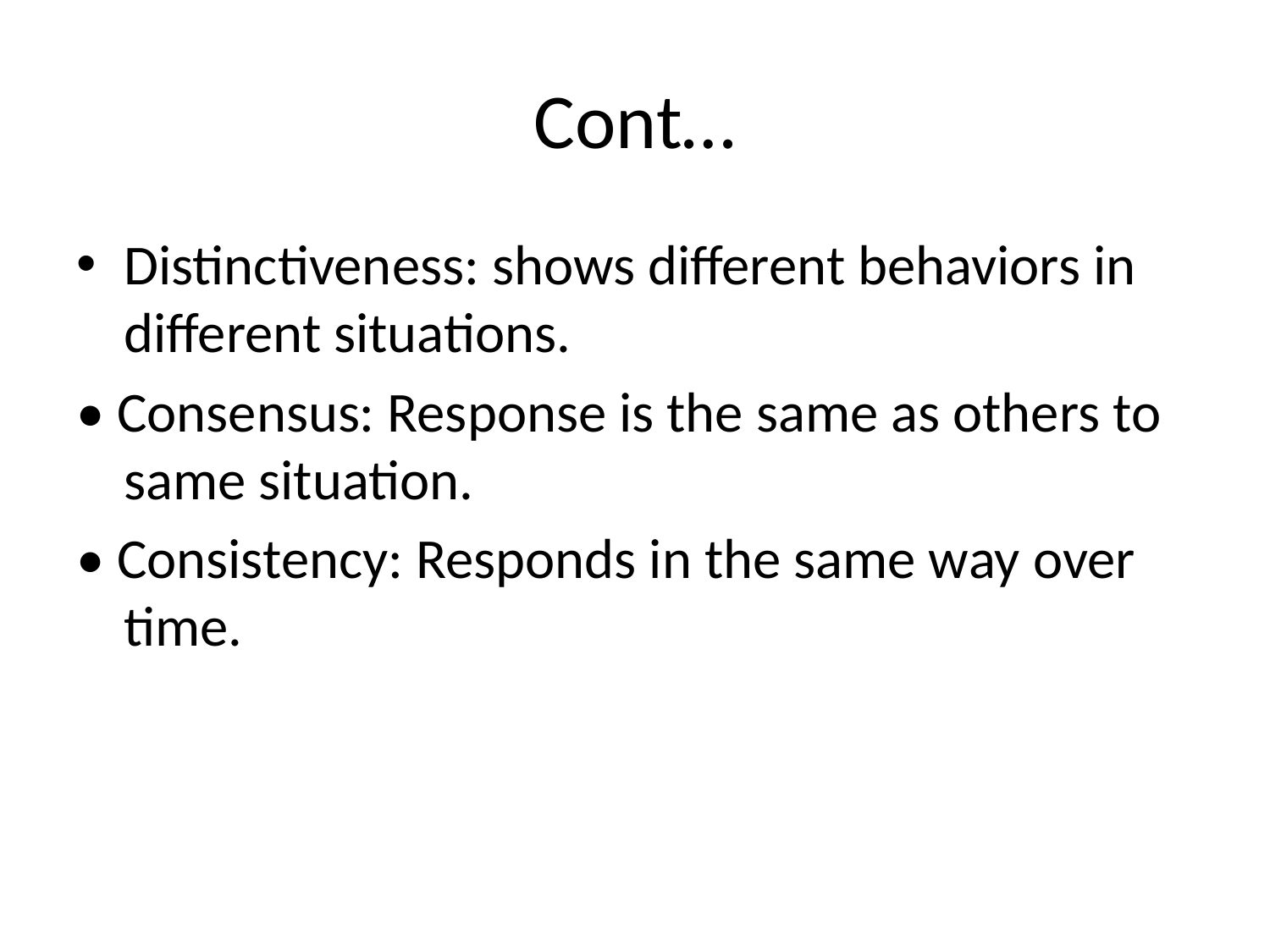

# Cont…
Distinctiveness: shows different behaviors in different situations.
• Consensus: Response is the same as others to same situation.
• Consistency: Responds in the same way over time.